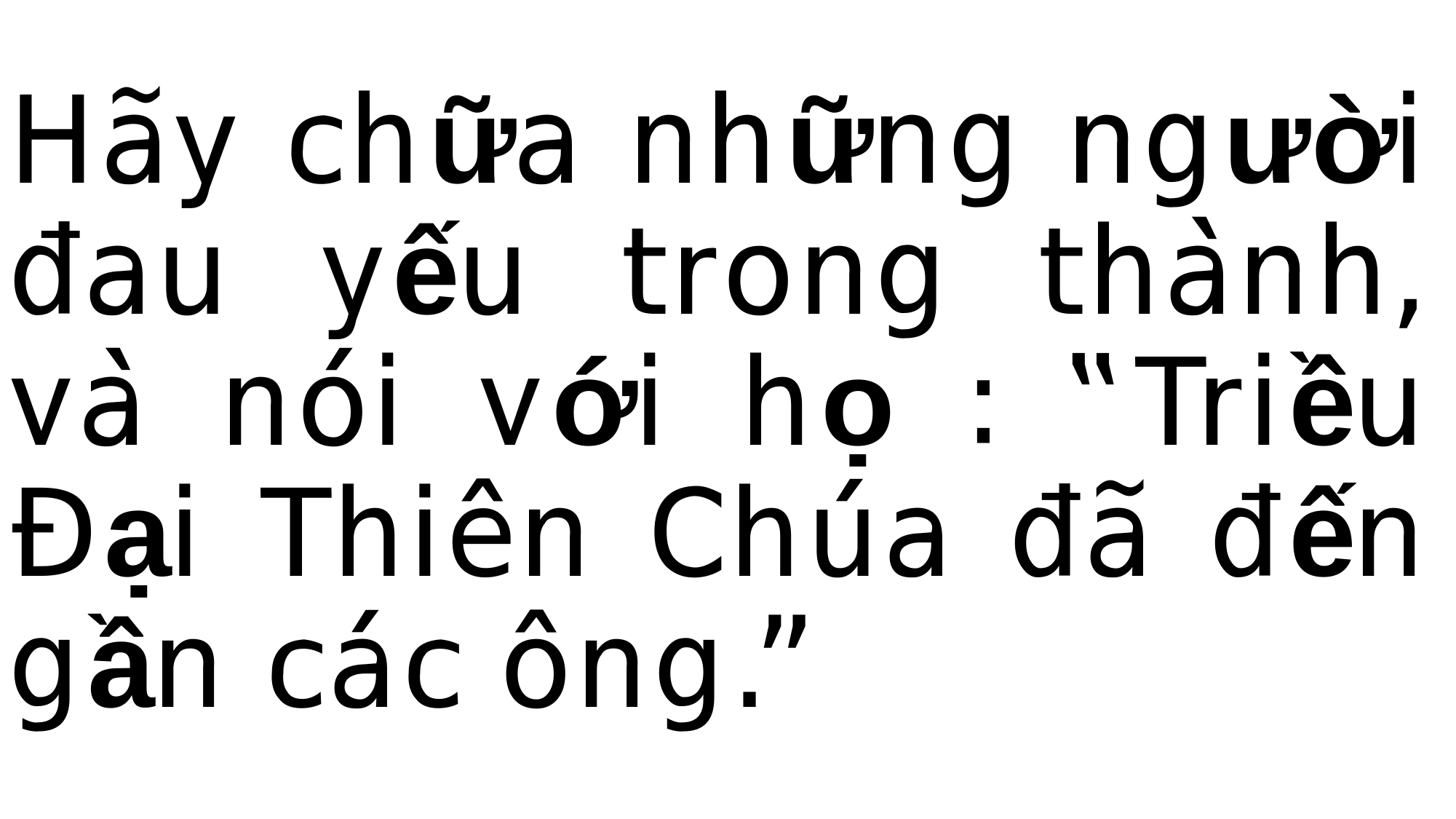

# Hãy chữa những người đau yếu trong thành, và nói với họ : “Triều Đại Thiên Chúa đã đến gần các ông.”